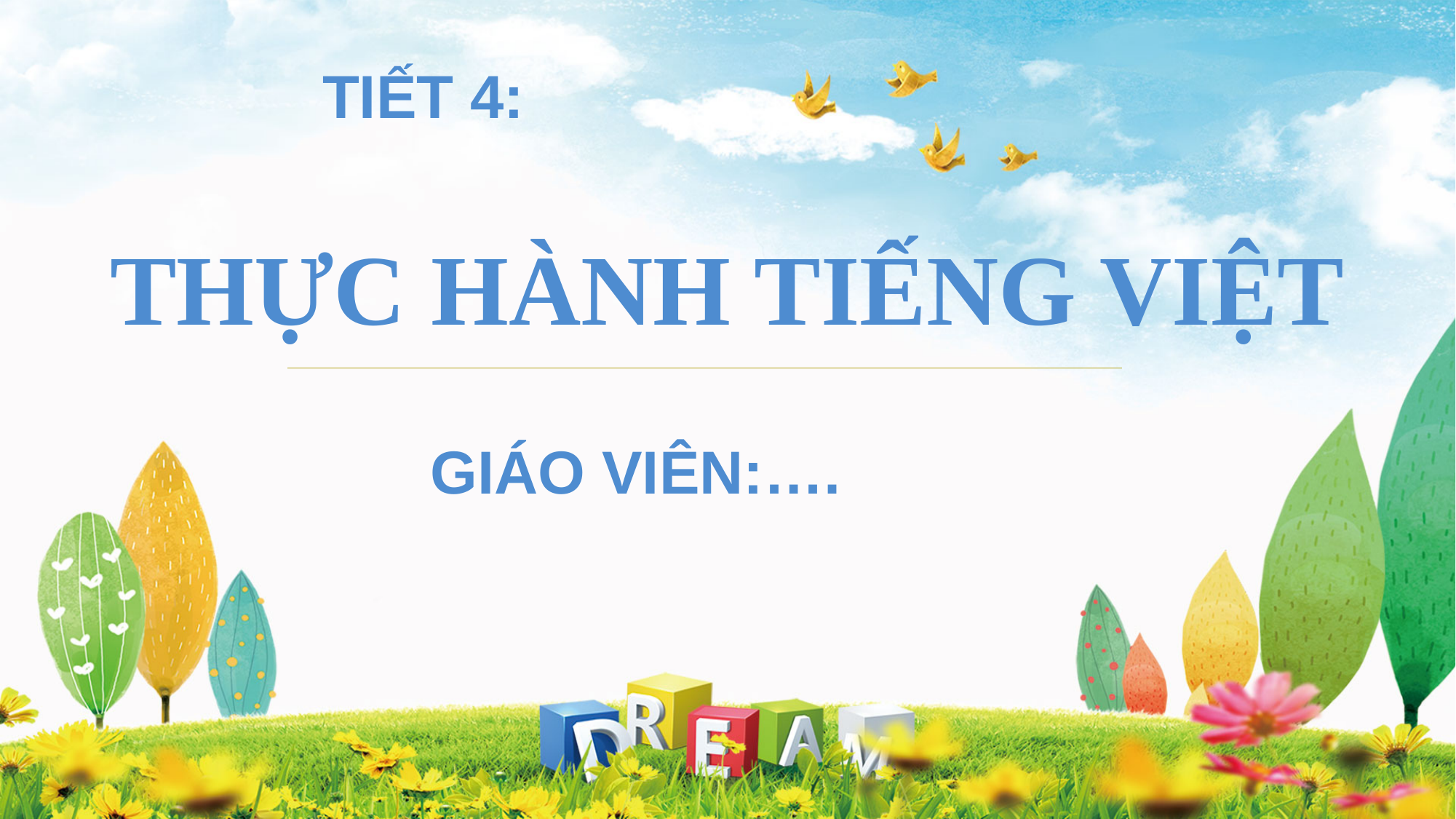

Tiết 4:
THỰC HÀNH TIẾNG VIỆT
GIÁO VIÊN:….